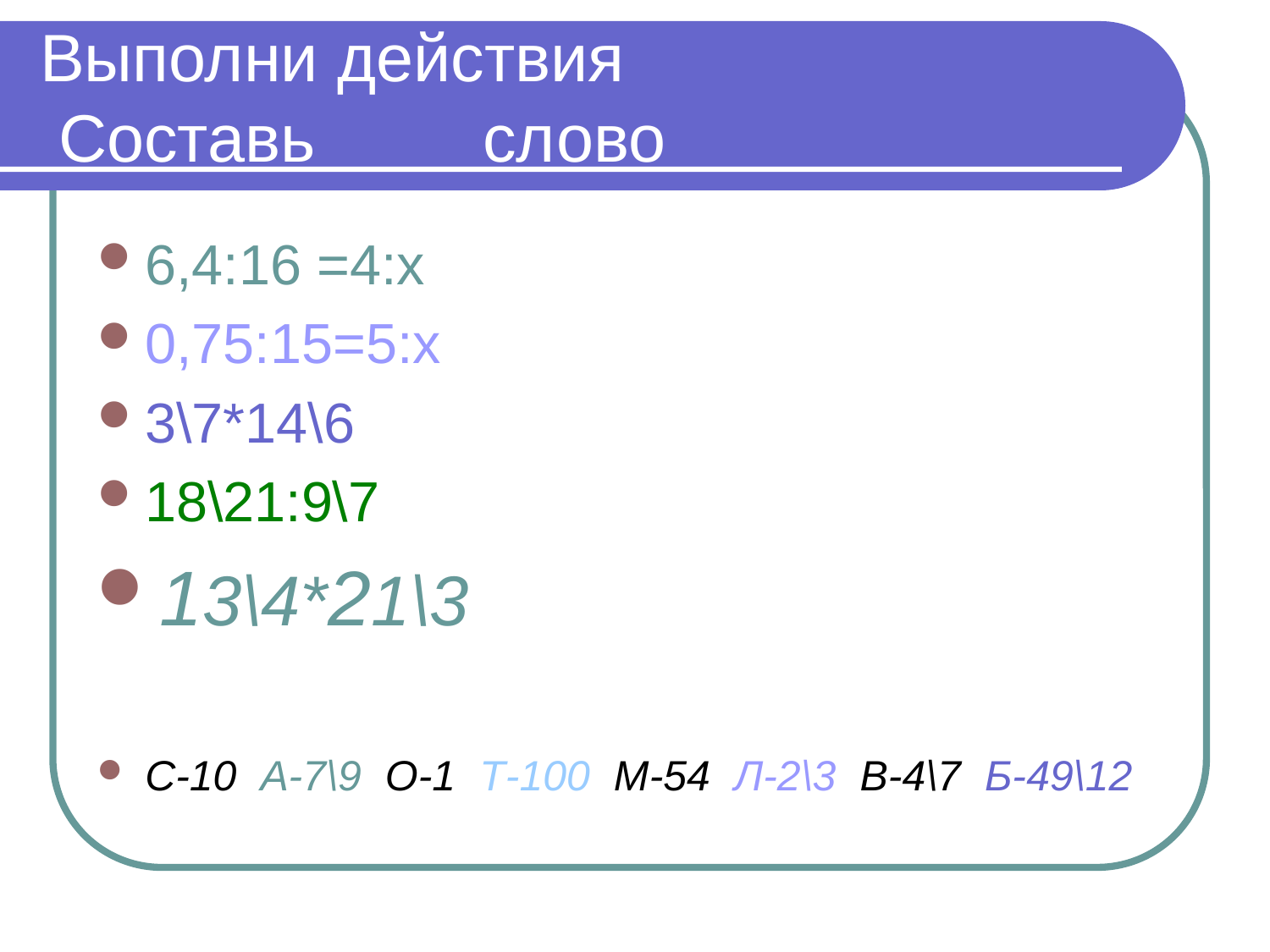

# Выполни действия Составь         слово
6,4:16 =4:х
0,75:15=5:х
3\7*14\6
18\21:9\7
13\4*21\3

С-10  А-7\9  О-1  Т-100  М-54  Л-2\3  В-4\7  Б-49\12